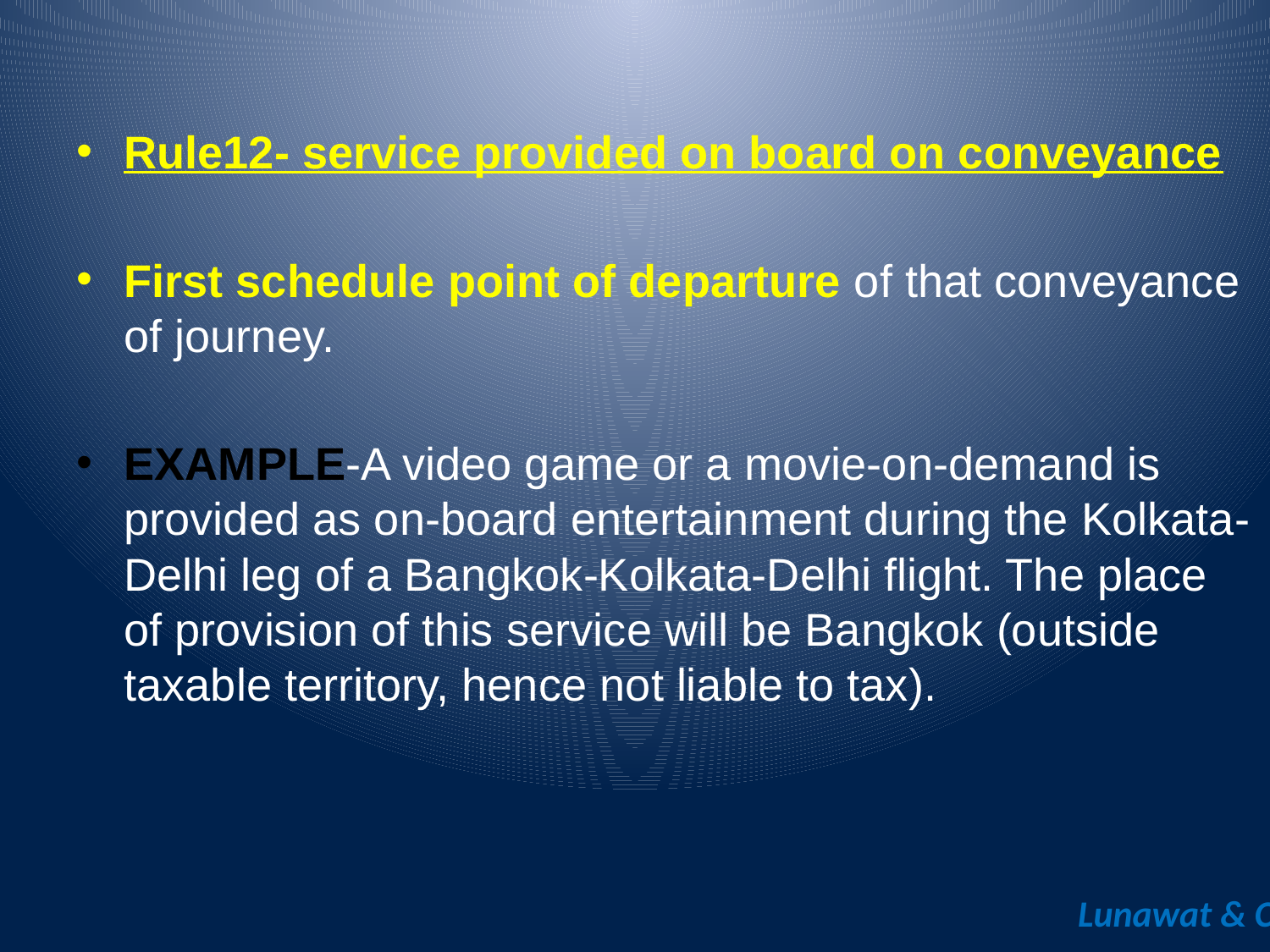

Rule12- service provided on board on conveyance

First schedule point of departure of that conveyance of journey.

EXAMPLE-A video game or a movie-on-demand is provided as on-board entertainment during the Kolkata-Delhi leg of a Bangkok-Kolkata-Delhi flight. The place of provision of this service will be Bangkok (outside taxable territory, hence not liable to tax).